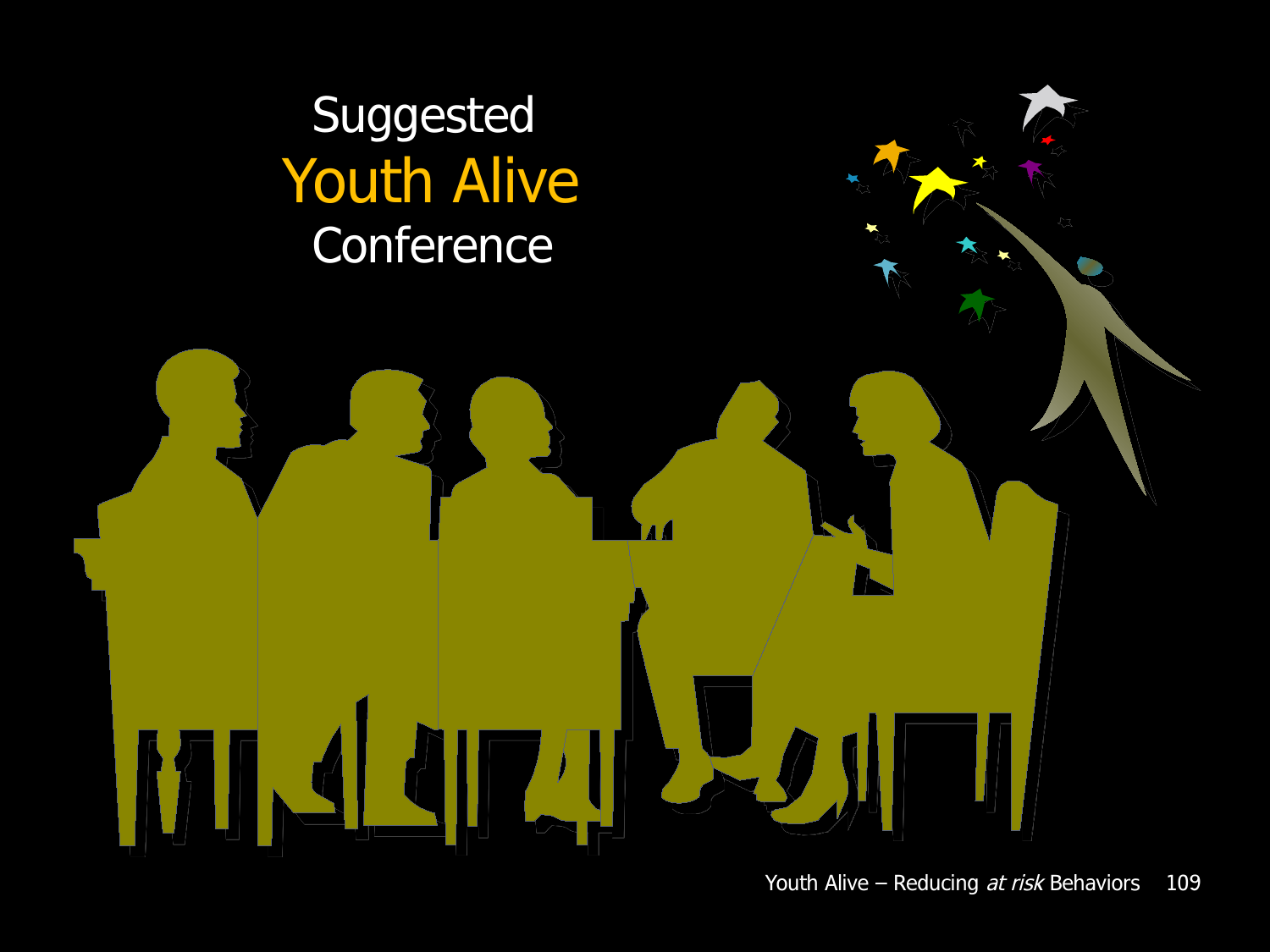

# Suggested Youth Alive Conference

Youth Alive – Reducing at risk Behaviors
109